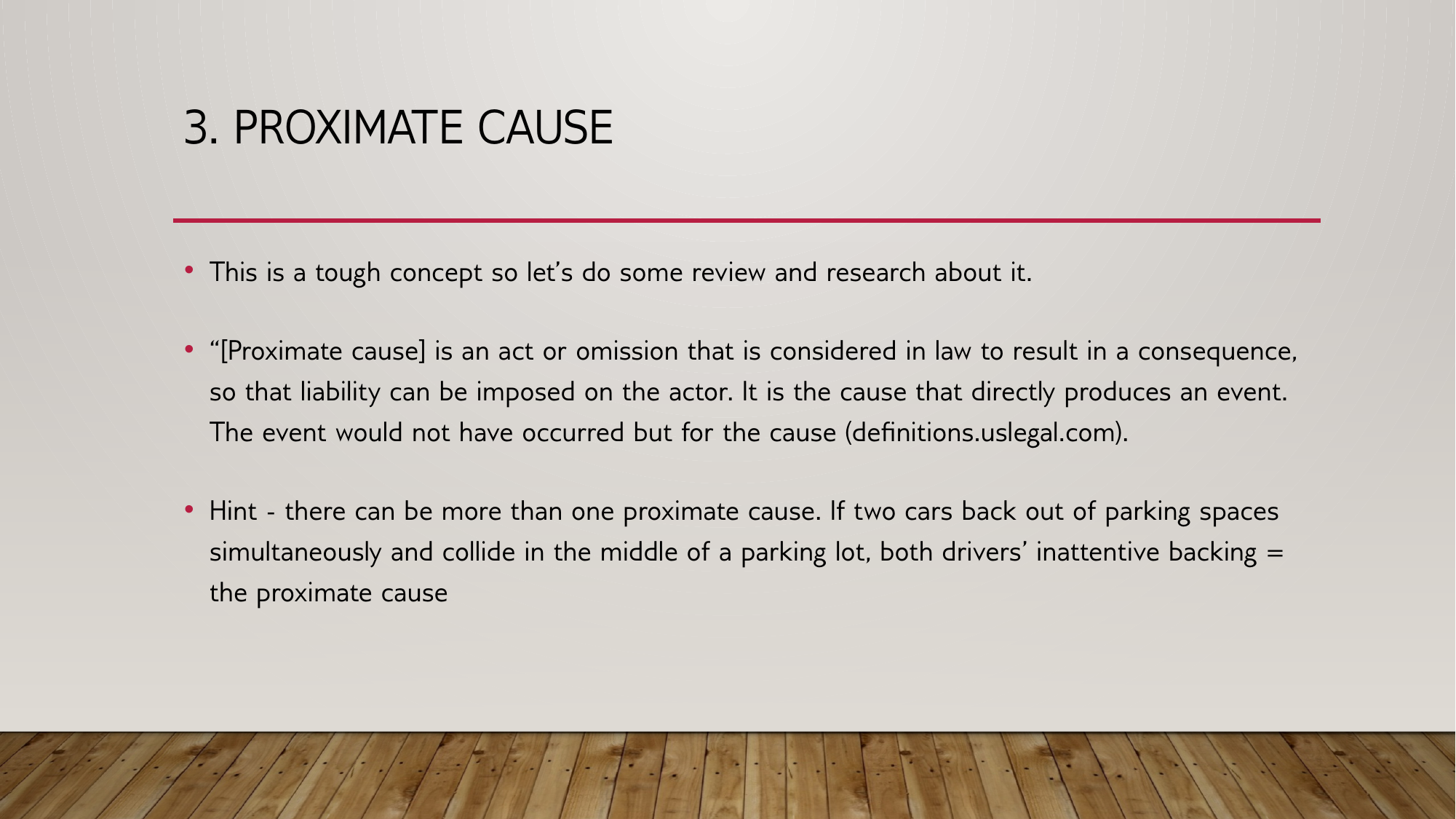

# 3. Proximate Cause
This is a tough concept so let’s do some review and research about it.

“[Proximate cause] is an act or omission that is considered in law to result in a consequence, so that liability can be imposed on the actor. It is the cause that directly produces an event. The event would not have occurred but for the cause (definitions.uslegal.com).

Hint - there can be more than one proximate cause. If two cars back out of parking spaces simultaneously and collide in the middle of a parking lot, both drivers’ inattentive backing = the proximate cause